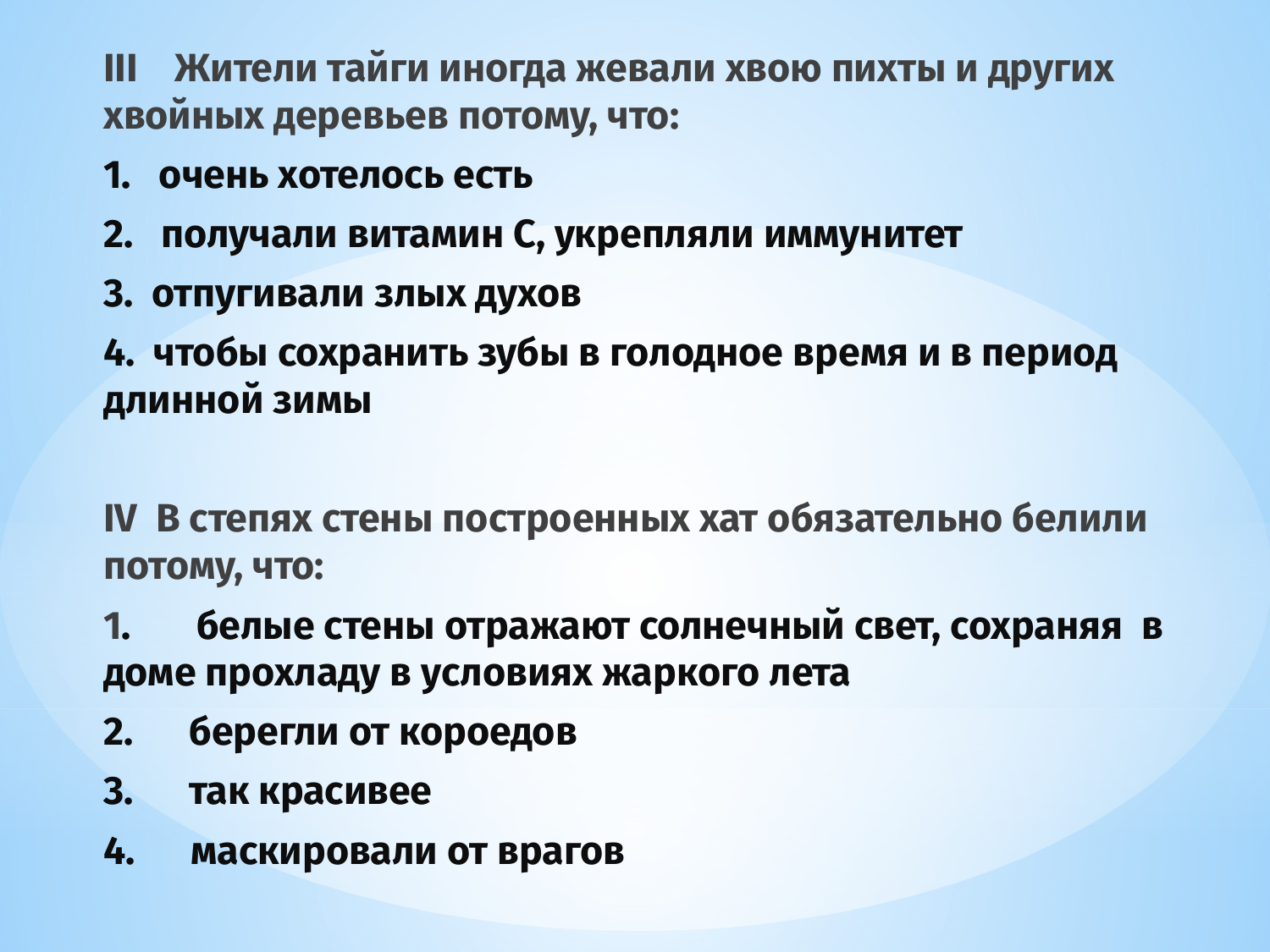

III    Жители тайги иногда жевали хвою пихты и других хвойных деревьев потому, что:
1.   очень хотелось есть
2.   получали витамин С, укрепляли иммунитет
3.  отпугивали злых духов
4.  чтобы сохранить зубы в голодное время и в период  длинной зимы

IV  В степях стены построенных хат обязательно белили потому, что:
1.       белые стены отражают солнечный свет, сохраняя  в доме прохладу в условиях жаркого лета
2.      берегли от короедов
3.      так красивее
4.      маскировали от врагов